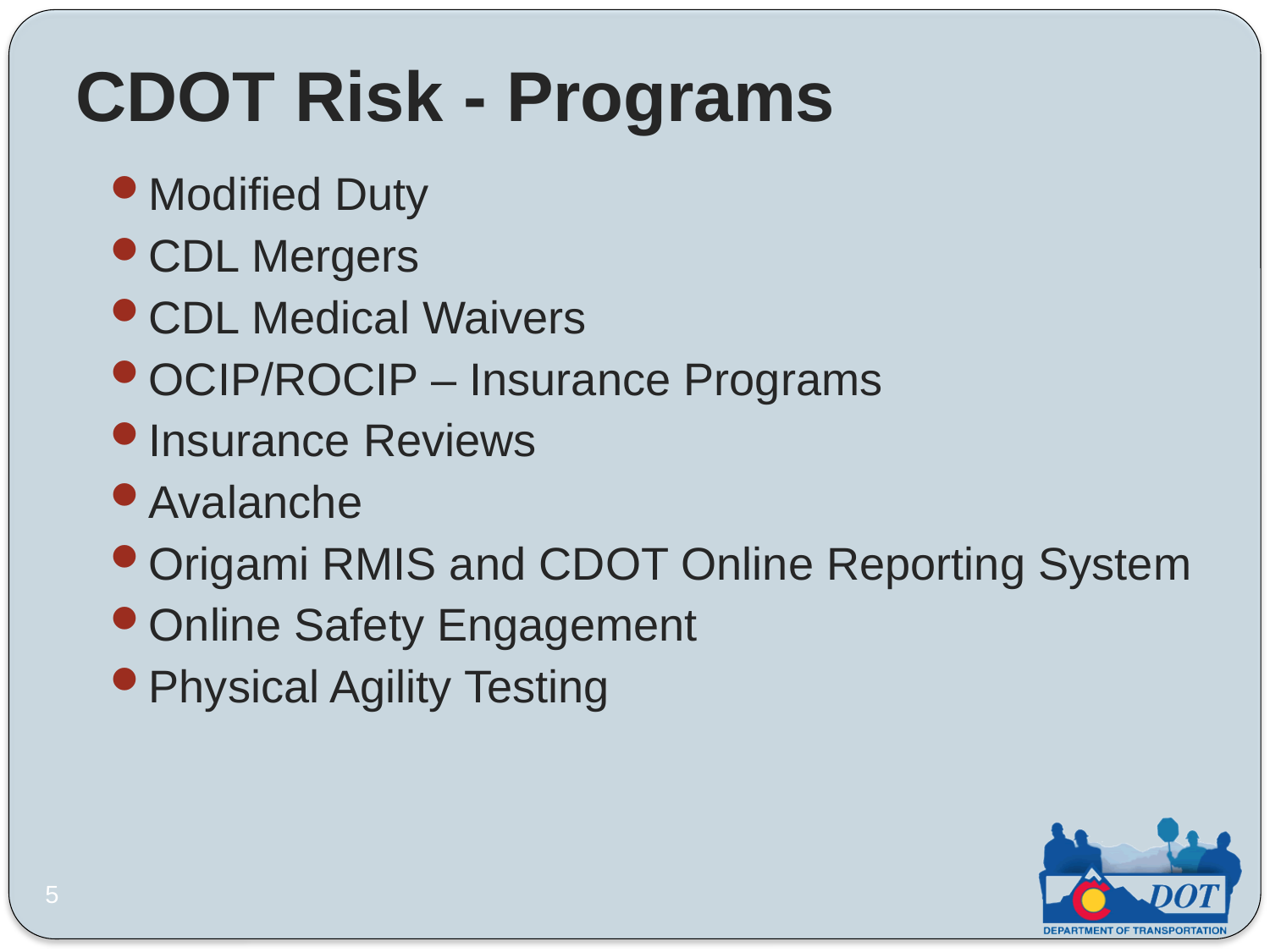

CDOT Risk - Programs
Modified Duty
CDL Mergers
CDL Medical Waivers
OCIP/ROCIP – Insurance Programs
Insurance Reviews
Avalanche
Origami RMIS and CDOT Online Reporting System
Online Safety Engagement
Physical Agility Testing

5